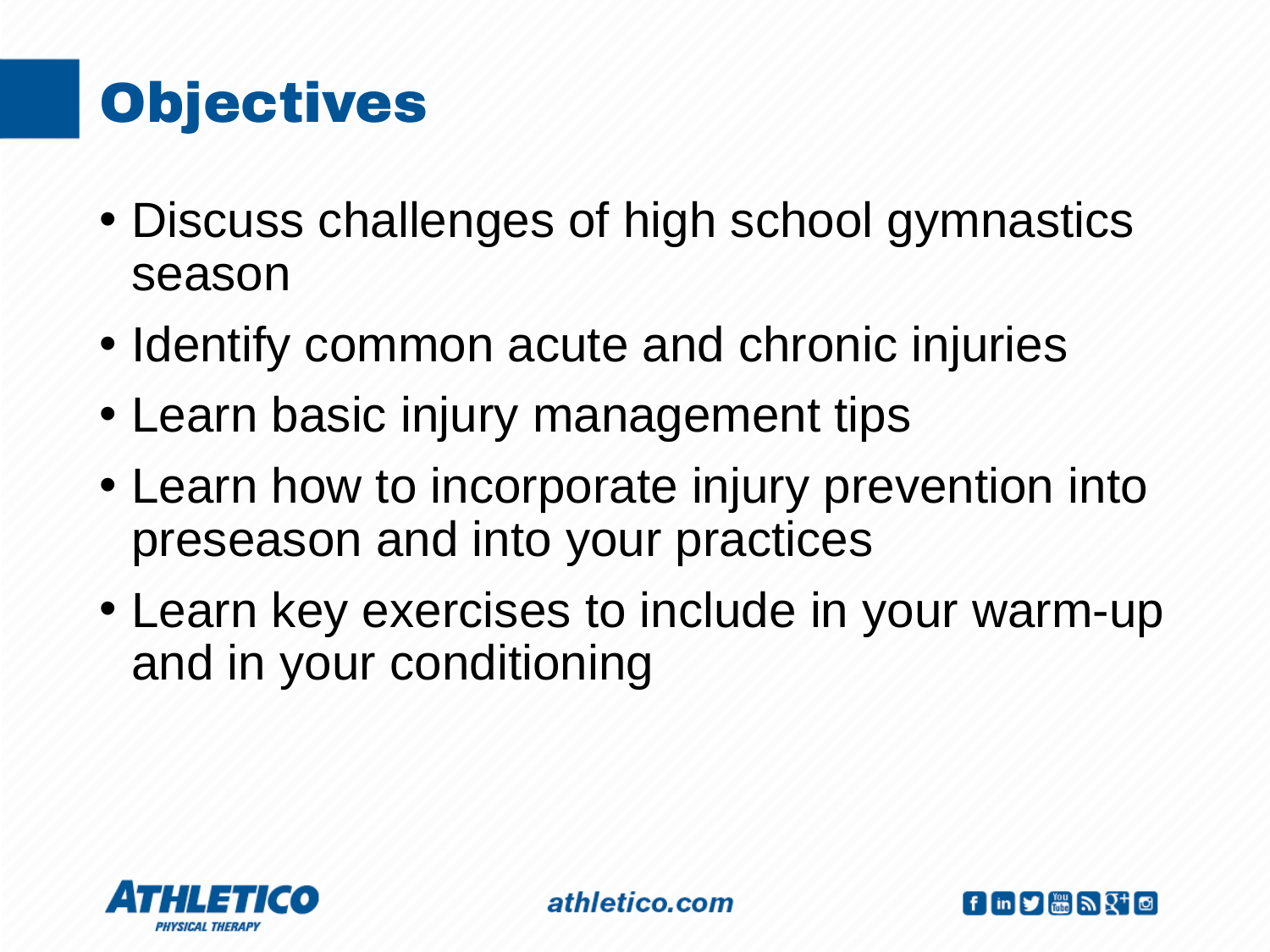

Objectives
Discuss challenges of high school gymnastics season
Identify common acute and chronic injuries
Learn basic injury management tips
Learn how to incorporate injury prevention into preseason and into your practices
Learn key exercises to include in your warm-up and in your conditioning